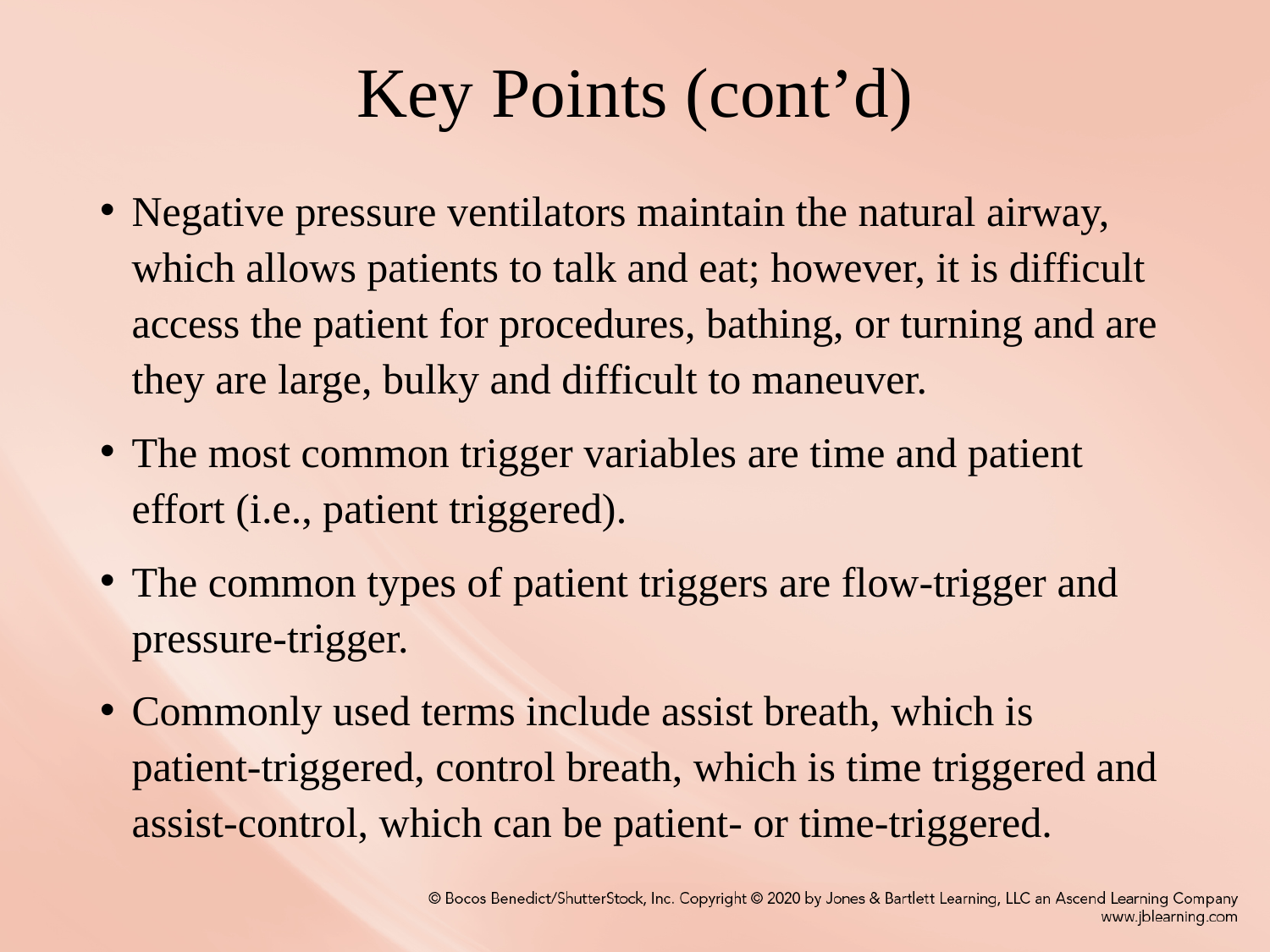

# Key Points (cont’d)
Negative pressure ventilators maintain the natural airway, which allows patients to talk and eat; however, it is difficult access the patient for procedures, bathing, or turning and are they are large, bulky and difficult to maneuver.
The most common trigger variables are time and patient effort (i.e., patient triggered).
The common types of patient triggers are flow-trigger and pressure-trigger.
Commonly used terms include assist breath, which is patient-triggered, control breath, which is time triggered and assist-control, which can be patient- or time-triggered.